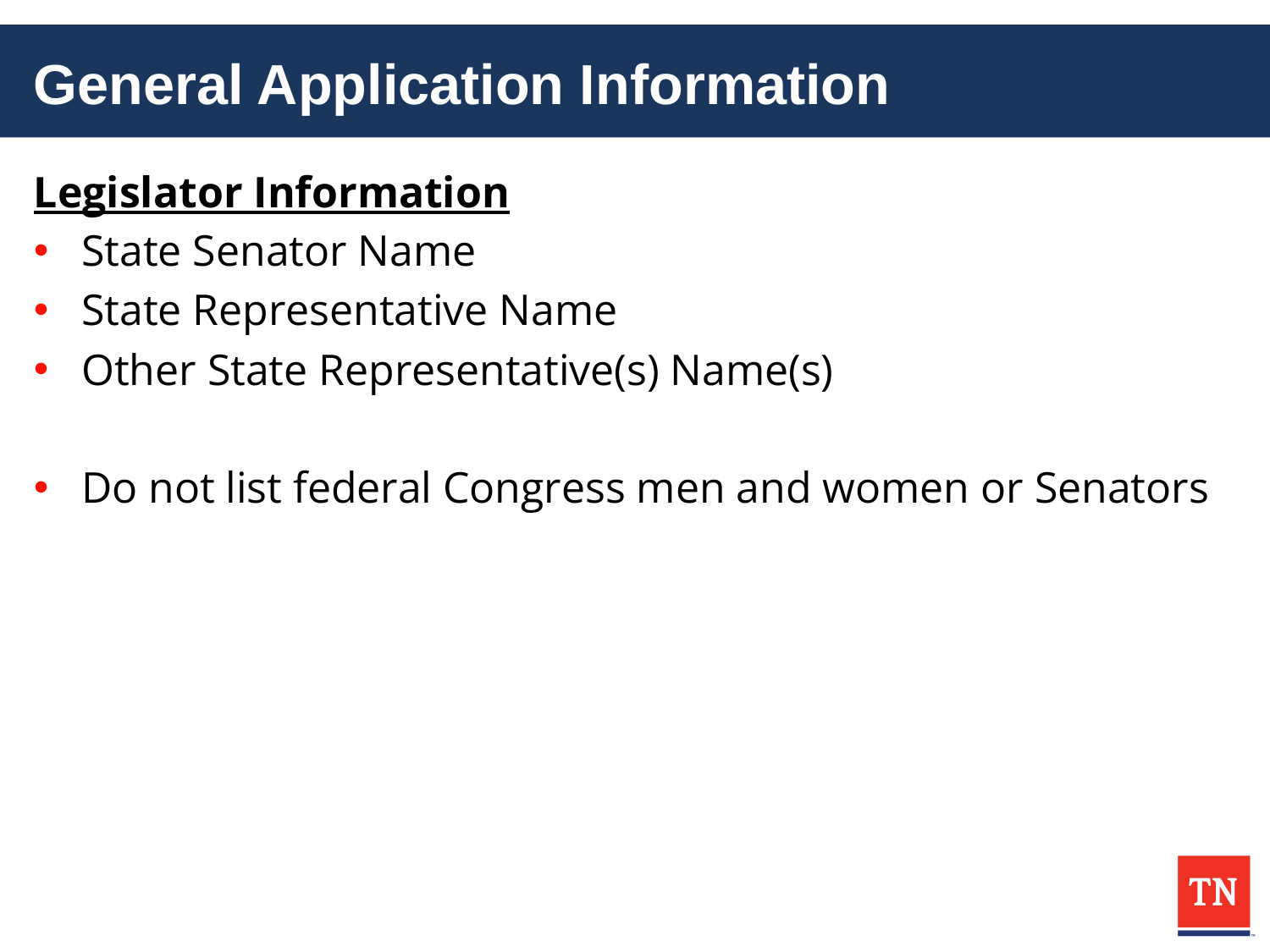

# General Application Information
Legislator Information
State Senator Name
State Representative Name
Other State Representative(s) Name(s)

Do not list federal Congress men and women or Senators